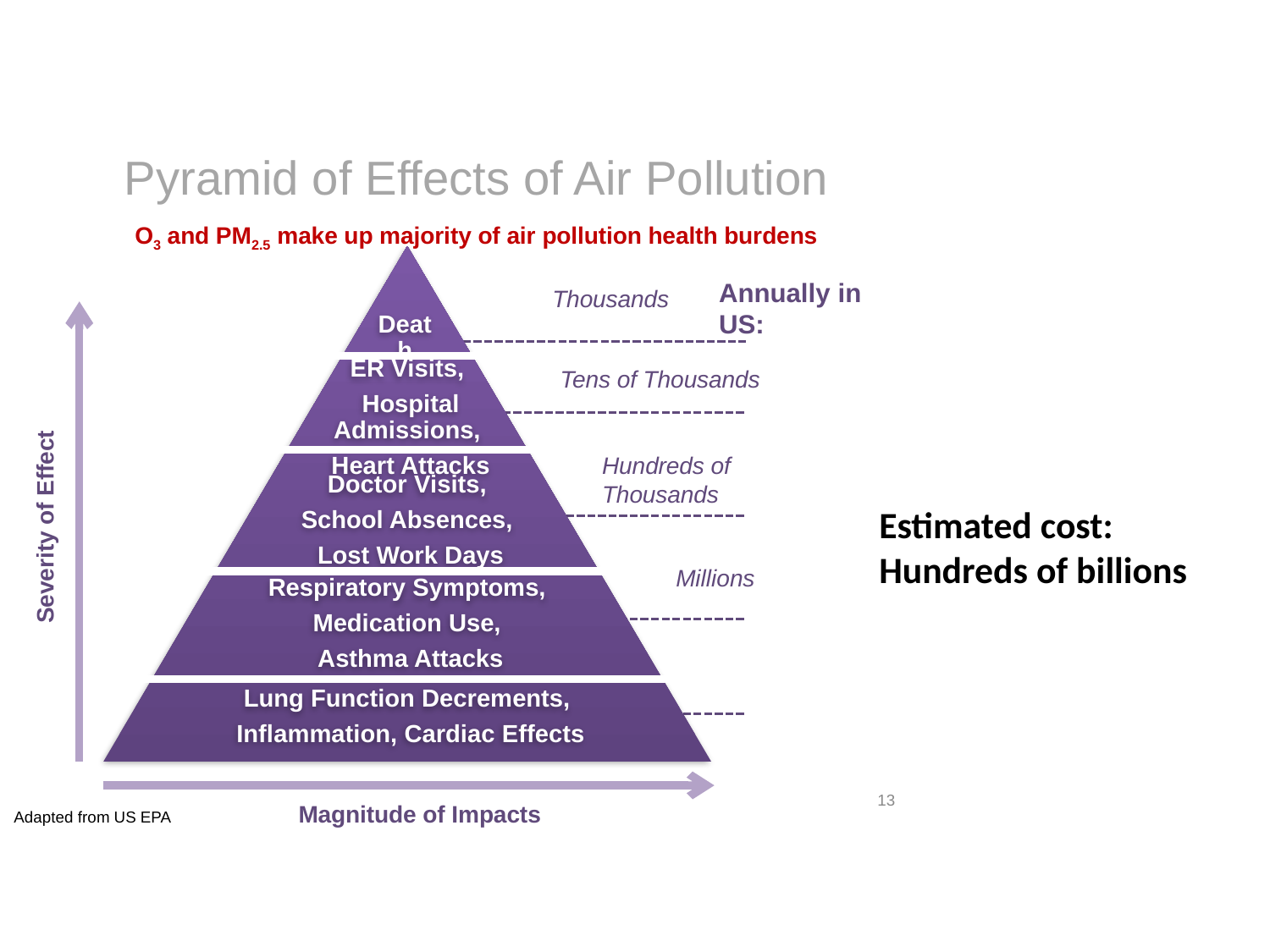

Pyramid of Effects of Air Pollution
O3 and PM2.5 make up majority of air pollution health burdens
Death
ER Visits,
Hospital Admissions,
Heart Attacks
Doctor Visits,
School Absences,
Lost Work Days
Respiratory Symptoms,
Medication Use,
Asthma Attacks
Lung Function Decrements,
Inflammation, Cardiac Effects
Annually in US:
Thousands
Tens of Thousands
Hundreds of Thousands
Estimated cost:
Hundreds of billions
Severity of Effect
Millions
13
Magnitude of Impacts
Adapted from US EPA